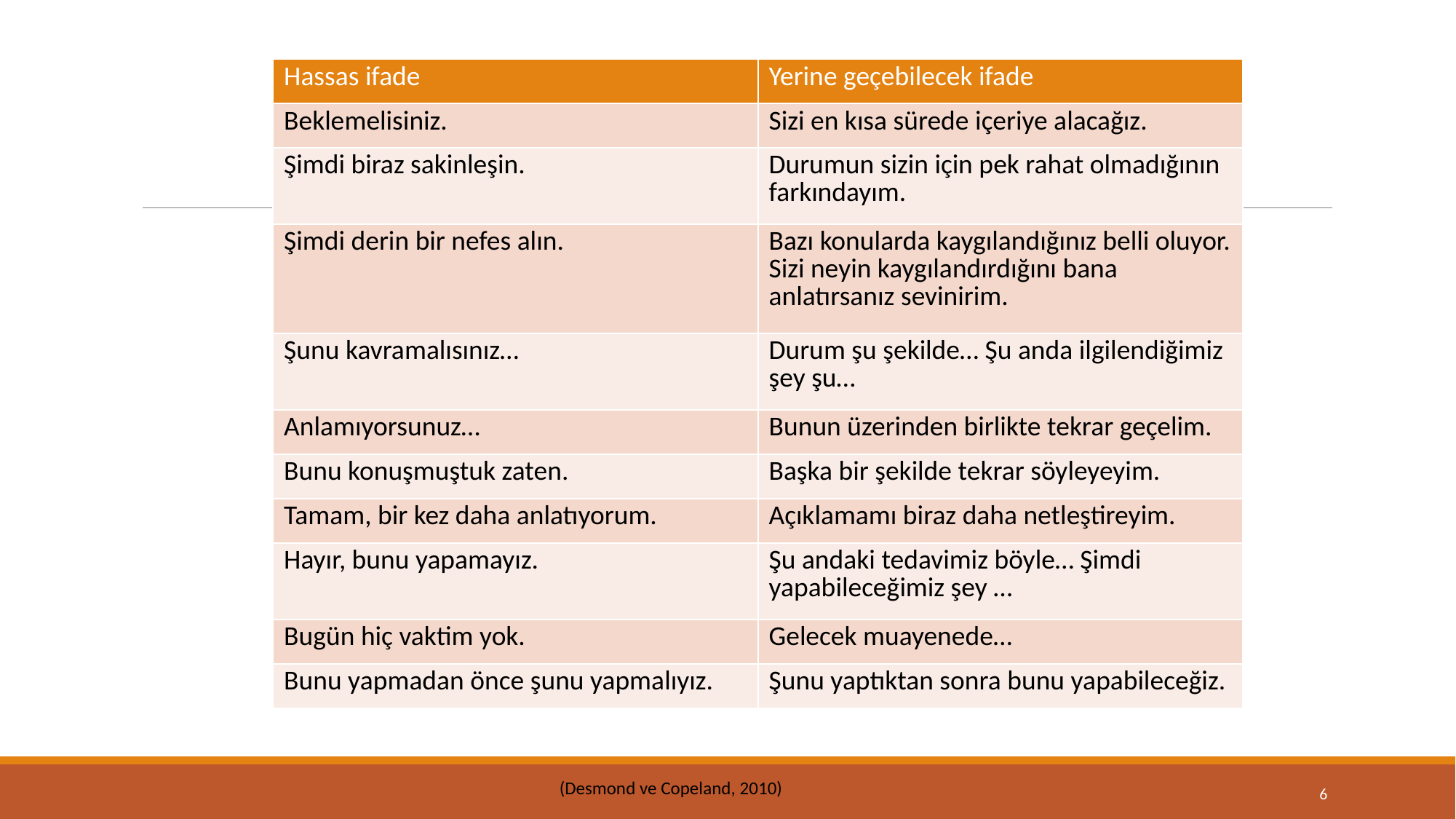

| Hassas ifade | Yerine geçebilecek ifade |
| --- | --- |
| Beklemelisiniz. | Sizi en kısa sürede içeriye alacağız. |
| Şimdi biraz sakinleşin. | Durumun sizin için pek rahat olmadığının farkındayım. |
| Şimdi derin bir nefes alın. | Bazı konularda kaygılandığınız belli oluyor. Sizi neyin kaygılandırdığını bana anlatırsanız sevinirim. |
| Şunu kavramalısınız… | Durum şu şekilde… Şu anda ilgilendiğimiz şey şu… |
| Anlamıyorsunuz… | Bunun üzerinden birlikte tekrar geçelim. |
| Bunu konuşmuştuk zaten. | Başka bir şekilde tekrar söyleyeyim. |
| Tamam, bir kez daha anlatıyorum. | Açıklamamı biraz daha netleştireyim. |
| Hayır, bunu yapamayız. | Şu andaki tedavimiz böyle… Şimdi yapabileceğimiz şey … |
| Bugün hiç vaktim yok. | Gelecek muayenede… |
| Bunu yapmadan önce şunu yapmalıyız. | Şunu yaptıktan sonra bunu yapabileceğiz. |
(Desmond ve Copeland, 2010)

6